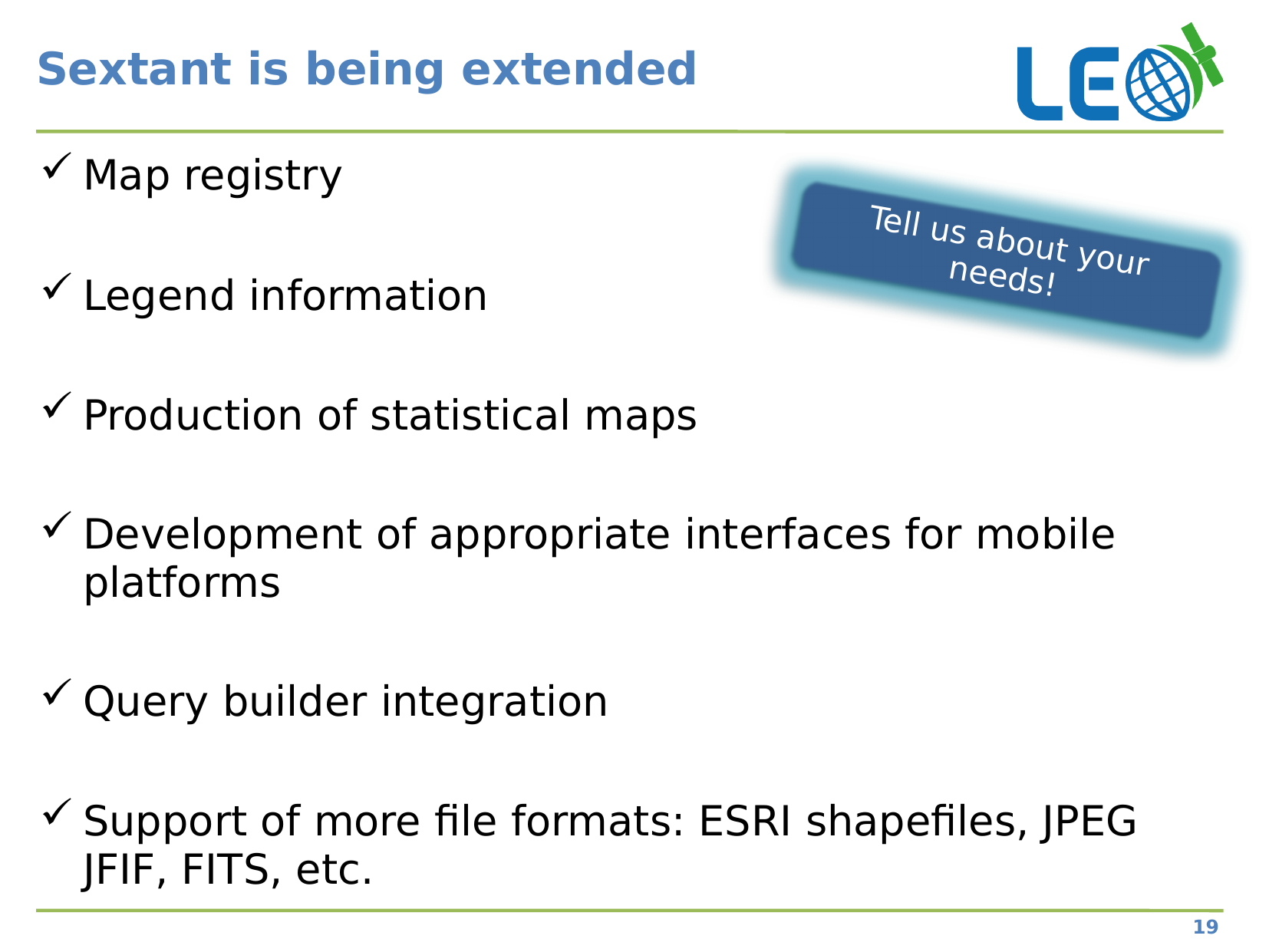

# Sextant is being extended
Map registry
Legend information
Production of statistical maps
Development of appropriate interfaces for mobile platforms
Query builder integration
Support of more file formats: ESRI shapefiles, JPEG JFIF, FITS, etc.

Tell us about your needs!
19